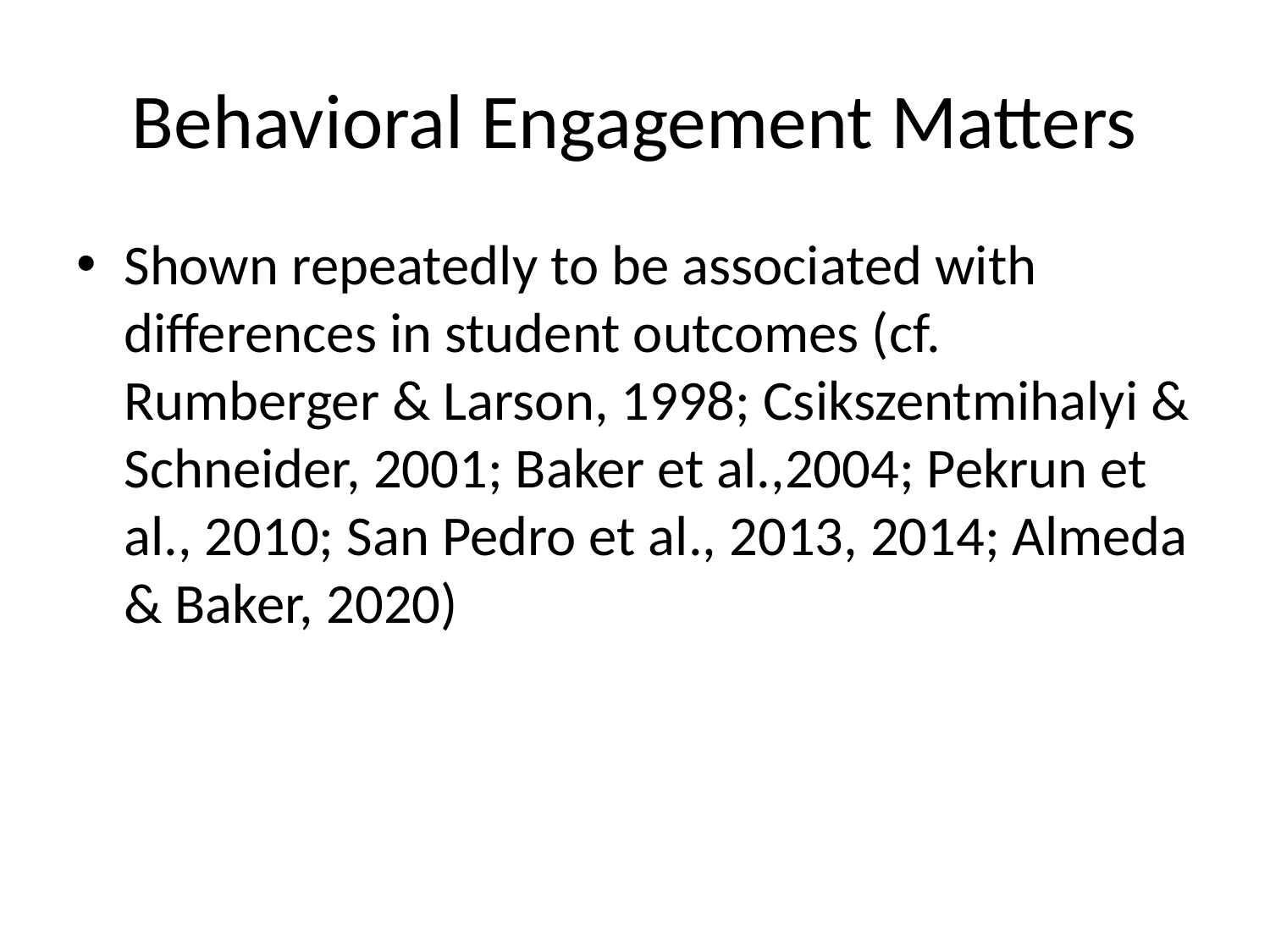

# Behavioral Engagement Matters
Shown repeatedly to be associated with differences in student outcomes (cf. Rumberger & Larson, 1998; Csikszentmihalyi & Schneider, 2001; Baker et al.,2004; Pekrun et al., 2010; San Pedro et al., 2013, 2014; Almeda & Baker, 2020)